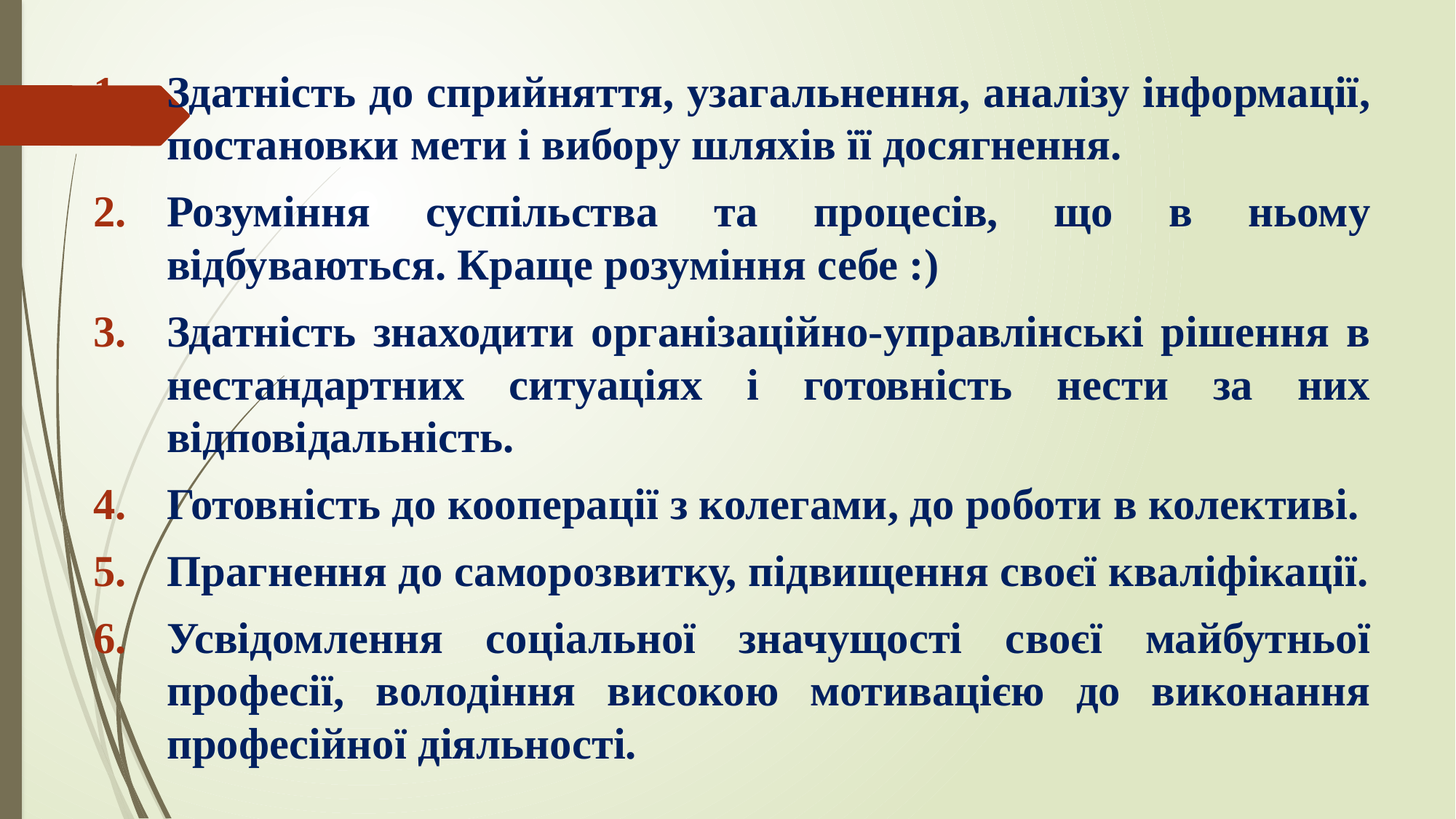

Здатність до сприйняття, узагальнення, аналізу інформації, постановки мети і вибору шляхів її досягнення.
Розуміння суспільства та процесів, що в ньому відбуваються. Краще розуміння себе :)
Здатність знаходити організаційно-управлінські рішення в нестандартних ситуаціях і готовність нести за них відповідальність.
Готовність до кооперації з колегами, до роботи в колективі.
Прагнення до саморозвитку, підвищення своєї кваліфікації.
Усвідомлення соціальної значущості своєї майбутньої професії, володіння високою мотивацією до виконання професійної діяльності.